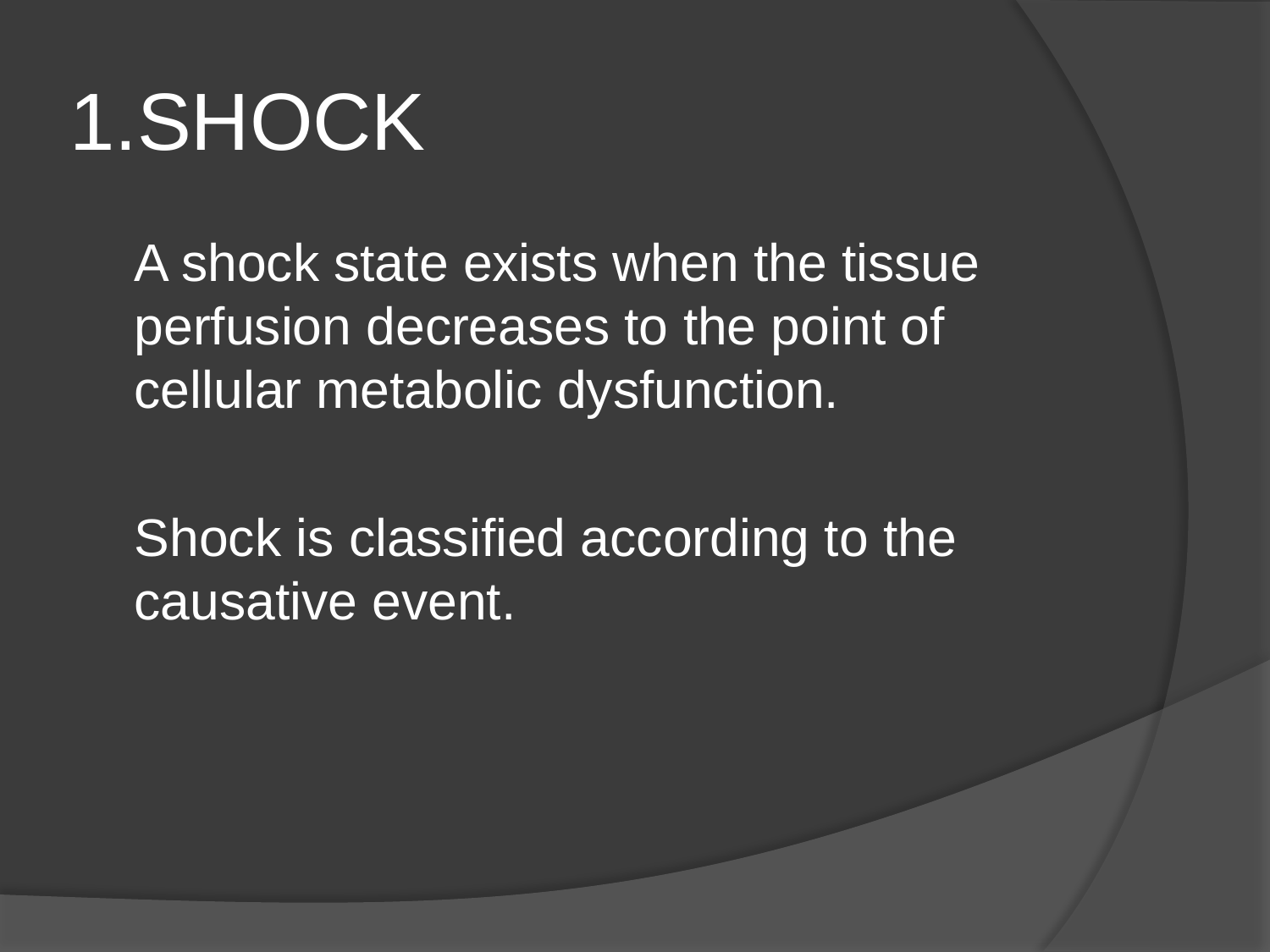

# 1.SHOCK
	A shock state exists when the tissue perfusion decreases to the point of cellular metabolic dysfunction.

	Shock is classified according to the causative event.